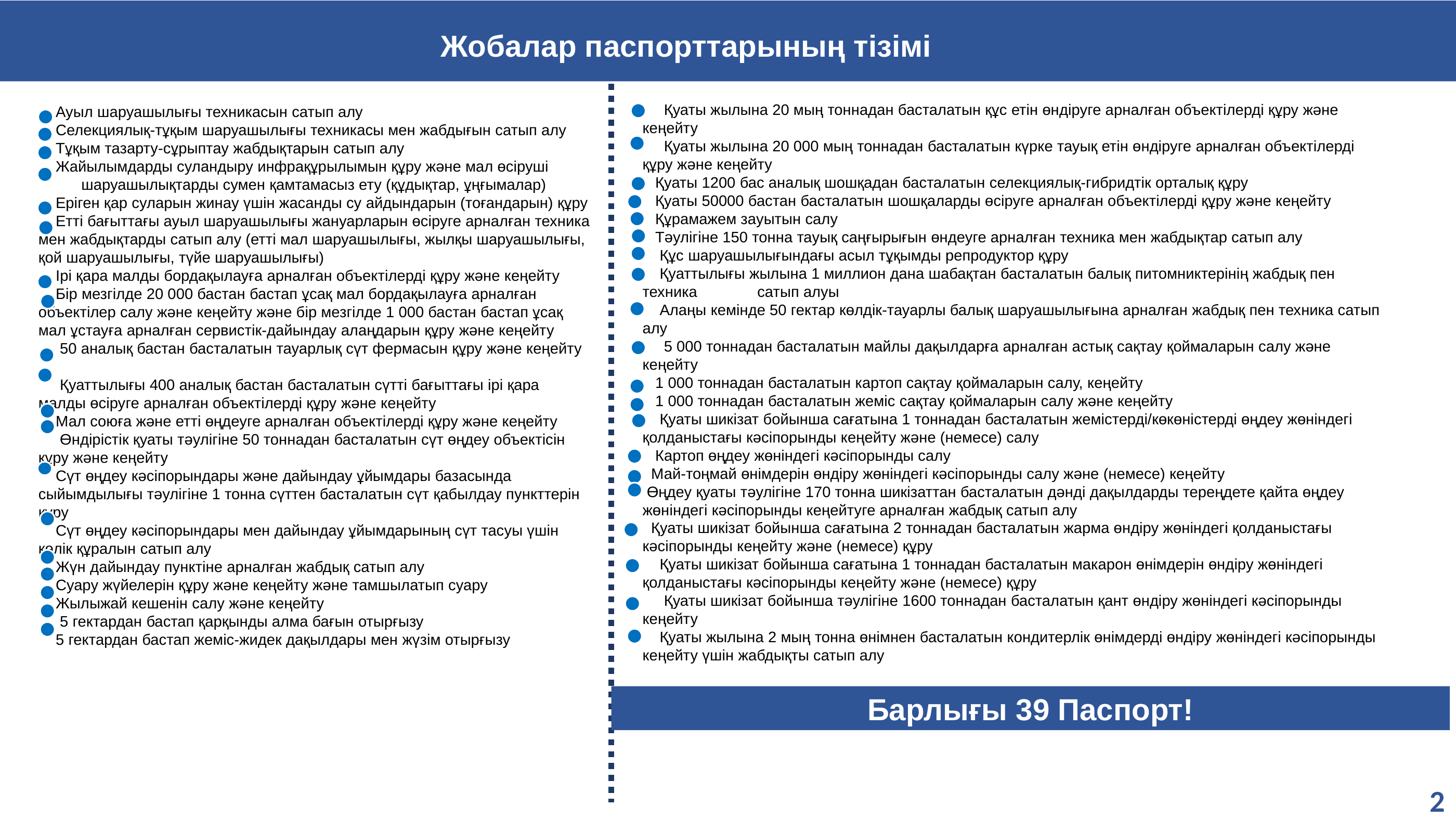

Жобалар паспорттарының тізімі

     Қуаты жылына 20 мың тоннадан басталатын құс етін өндіруге арналған объектілерді құру және кеңейту
     Қуаты жылына 20 000 мың тоннадан басталатын күрке тауық етін өндіруге арналған объектілерді     құру және кеңейту
   Қуаты 1200 бас аналық шошқадан басталатын селекциялық-гибридтік орталық құру
   Қуаты 50000 бастан басталатын шошқаларды өсіруге арналған объектілерді құру және кеңейту
   Құрамажем зауытын салу
   Тәулігіне 150 тонна тауық саңғырығын өндеуге арналған техника мен жабдықтар сатып алу
    Құс шаруашылығындағы асыл тұқымды репродуктор құру
    Қуаттылығы жылына 1 миллион дана шабақтан басталатын балық питомниктерінің жабдық пен техника              сатып алуы
    Алаңы кемінде 50 гектар көлдік-тауарлы балық шаруашылығына арналған жабдық пен техника сатып алу
     5 000 тоннадан басталатын майлы дақылдарға арналған астық сақтау қоймаларын салу және кеңейту
   1 000 тоннадан басталатын картоп сақтау қоймаларын салу, кеңейту
   1 000 тоннадан басталатын жеміс сақтау қоймаларын салу және кеңейту
    Қуаты шикізат бойынша сағатына 1 тоннадан басталатын жемістерді/көкөністерді өңдеу жөніндегі қолданыстағы кәсіпорынды кеңейту және (немесе) салу
   Картоп өңдеу жөніндегі кәсіпорынды салу
  Май-тоңмай өнімдерін өндіру жөніндегі кәсіпорынды салу және (немесе) кеңейту
 Өңдеу қуаты тәулігіне 170 тонна шикізаттан басталатын дәнді дақылдарды тереңдете қайта өңдеу жөніндегі кәсіпорынды кеңейтуге арналған жабдық сатып алу
  Қуаты шикізат бойынша сағатына 2 тоннадан басталатын жарма өндіру жөніндегі қолданыстағы кәсіпорынды кеңейту және (немесе) құру
    Қуаты шикізат бойынша сағатына 1 тоннадан басталатын макарон өнімдерін өндіру жөніндегі қолданыстағы кәсіпорынды кеңейту және (немесе) құру
     Қуаты шикізат бойынша тәулігіне 1600 тоннадан басталатын қант өндіру жөніндегі кәсіпорынды кеңейту
    Қуаты жылына 2 мың тонна өнімнен басталатын кондитерлік өнімдерді өндіру жөніндегі кәсіпорынды кеңейту үшін жабдықты сатып алу
    Ауыл шаруашылығы техникасын сатып алу
    Селекциялық-тұқым шаруашылығы техникасы мен жабдығын сатып алу
    Тұқым тазарту-сұрыптау жабдықтарын сатып алу
    Жайылымдарды суландыру инфрақұрылымын құру және мал өсіруші                    шаруашылықтарды сумен қамтамасыз ету (құдықтар, ұңғымалар)
    Еріген қар суларын жинау үшін жасанды су айдындарын (тоғандарын) құру
    Етті бағыттағы ауыл шаруашылығы жануарларын өсіруге арналған техника мен жабдықтарды сатып алу (етті мал шаруашылығы, жылқы шаруашылығы, қой шаруашылығы, түйе шаруашылығы)
.   Ірі қара малды бордақылауға арналған объектілерді құру және кеңейту
    Бір мезгілде 20 000 бастан бастап ұсақ мал бордақылауға арналған объектілер салу және кеңейту және бір мезгілде 1 000 бастан бастап ұсақ мал ұстауға арналған сервистік-дайындау алаңдарын құру және кеңейту
     50 аналық бастан басталатын тауарлық сүт фермасын құру және кеңейту
     Қуаттылығы 400 аналық бастан басталатын сүтті бағыттағы ірі қара малды өсіруге арналған объектілерді құру және кеңейту
    Мал союға және етті өңдеуге арналған объектілерді құру және кеңейту
     Өндірістік қуаты тәулігіне 50 тоннадан басталатын сүт өңдеу объектісін құру және кеңейту
    Сүт өңдеу кәсіпорындары және дайындау ұйымдары базасында сыйымдылығы тәулігіне 1 тонна сүттен басталатын сүт қабылдау пункттерін құру
    Сүт өңдеу кәсіпорындары мен дайындау ұйымдарының сүт тасуы үшін көлік құралын сатып алу
    Жүн дайындау пунктіне арналған жабдық сатып алу
    Суару жүйелерін құру және кеңейту және тамшылатып суару
    Жылыжай кешенін салу және кеңейту
     5 гектардан бастап қарқынды алма бағын отырғызу
    5 гектардан бастап жеміс-жидек дақылдары мен жүзім отырғызу

Барлығы 39 Паспорт!
2